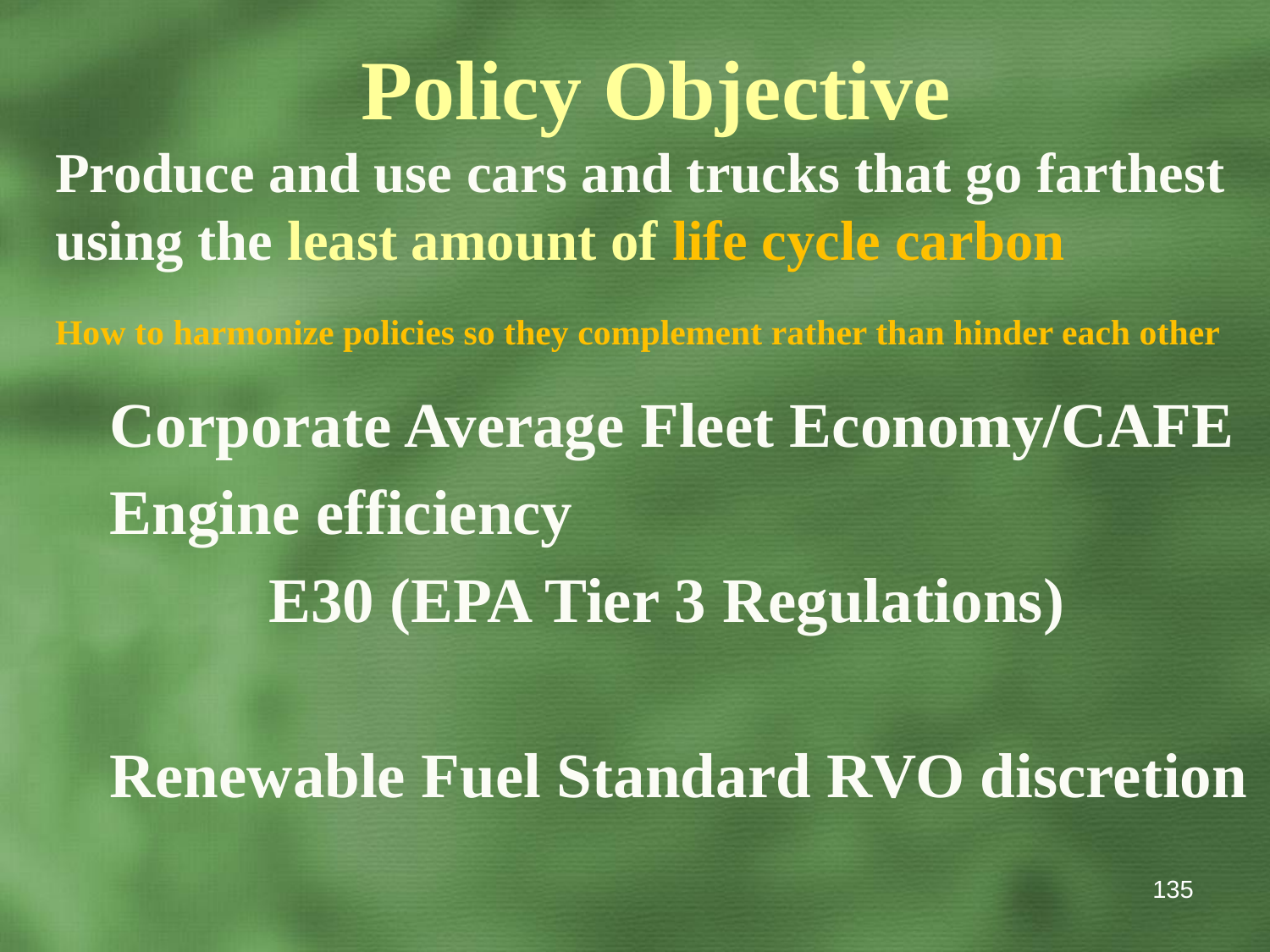

Policy Objective
Produce and use cars and trucks that go farthest using the least amount of life cycle carbon

How to harmonize policies so they complement rather than hinder each other

Corporate Average Fleet Economy/CAFE
Engine efficiency
          E30 (EPA Tier 3 Regulations)

Renewable Fuel Standard RVO discretion
135